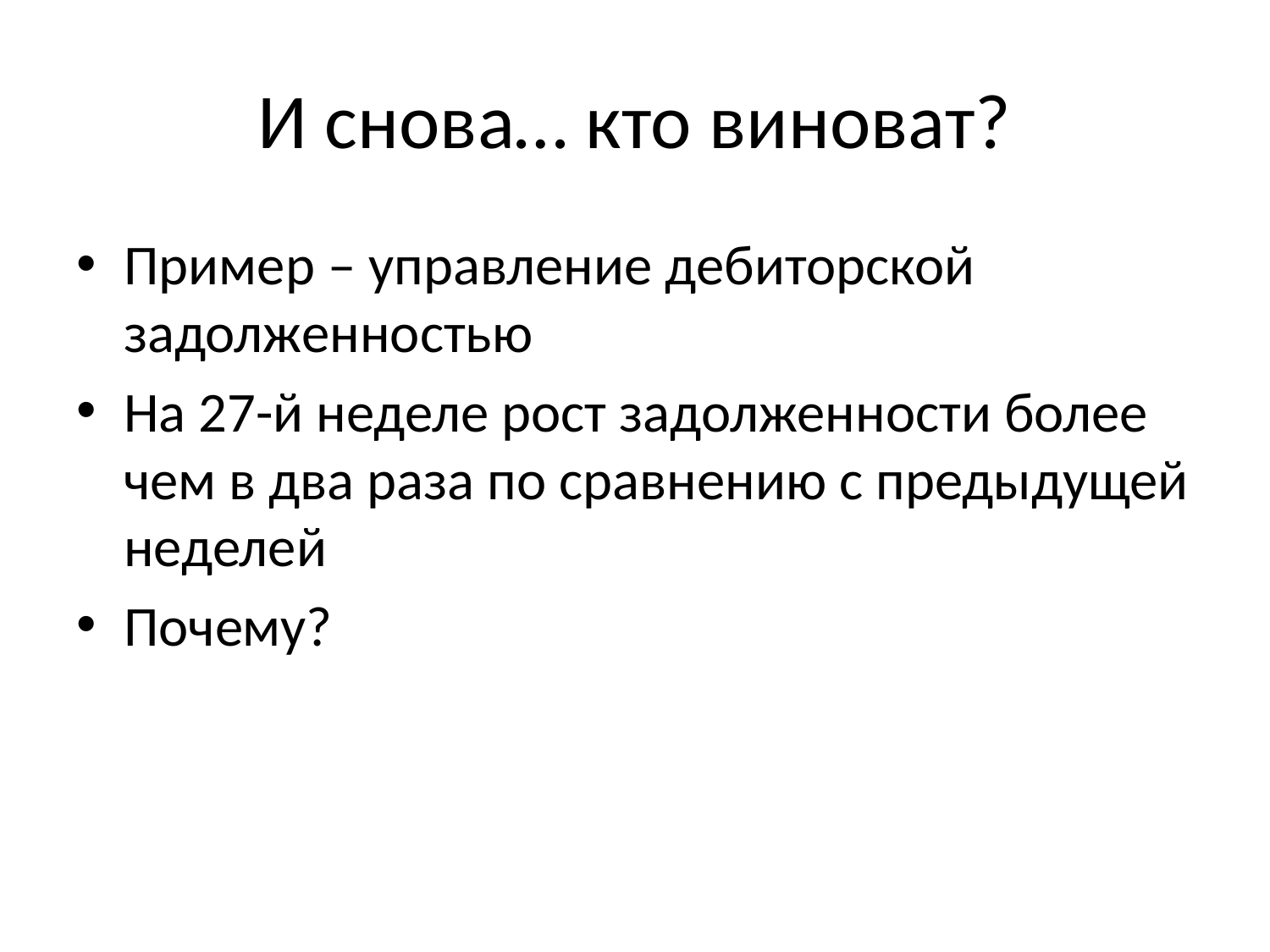

# И снова… кто виноват?
Пример – управление дебиторской задолженностью
На 27-й неделе рост задолженности более чем в два раза по сравнению с предыдущей неделей
Почему?